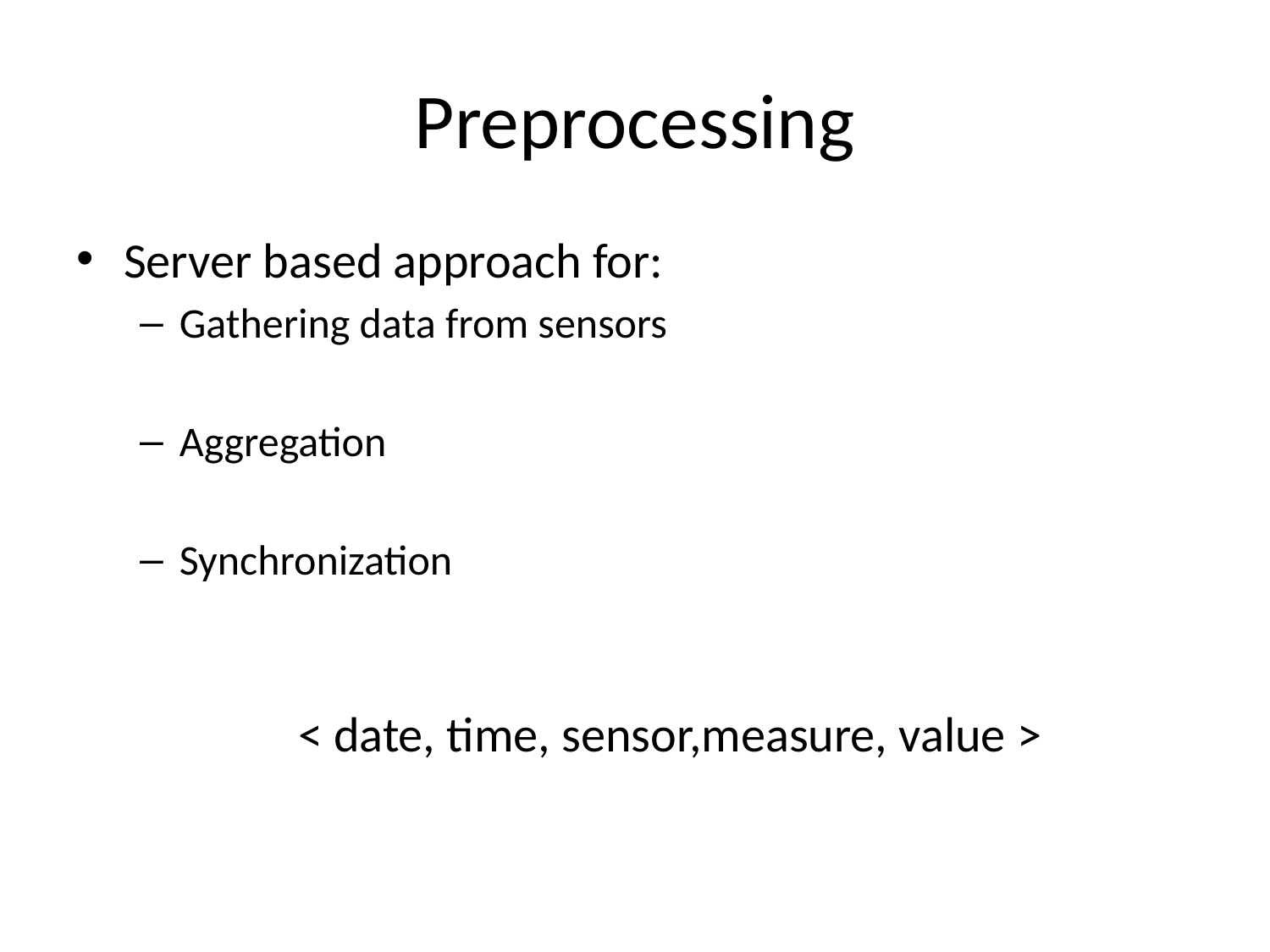

# Preprocessing
Server based approach for:
Gathering data from sensors

Aggregation

Synchronization
< date, time, sensor,measure, value >